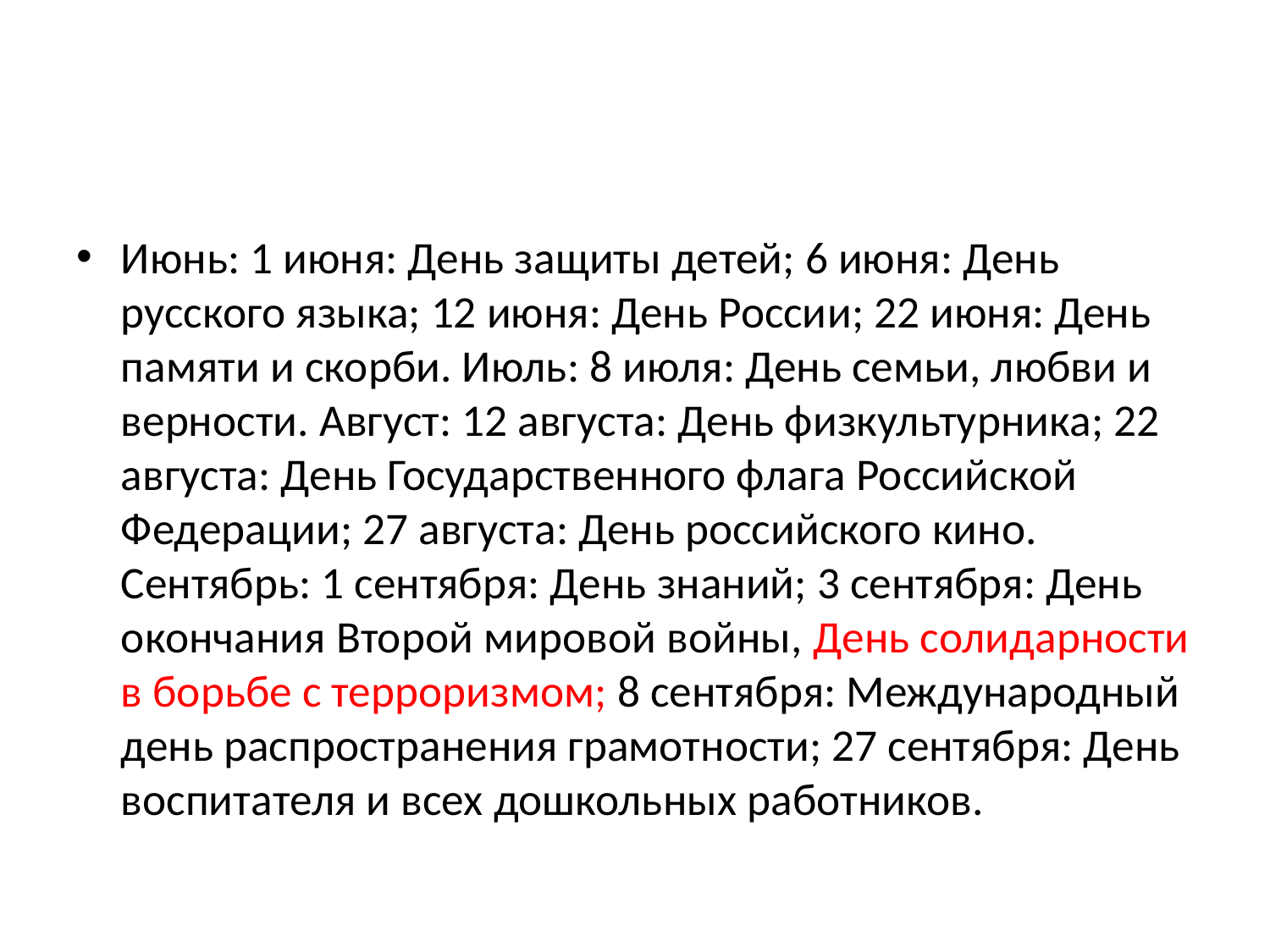

#
Июнь: 1 июня: День защиты детей; 6 июня: День русского языка; 12 июня: День России; 22 июня: День памяти и скорби. Июль: 8 июля: День семьи, любви и верности. Август: 12 августа: День физкультурника; 22 августа: День Государственного флага Российской Федерации; 27 августа: День российского кино. Сентябрь: 1 сентября: День знаний; 3 сентября: День окончания Второй мировой войны, День солидарности в борьбе с терроризмом; 8 сентября: Международный день распространения грамотности; 27 сентября: День воспитателя и всех дошкольных работников.